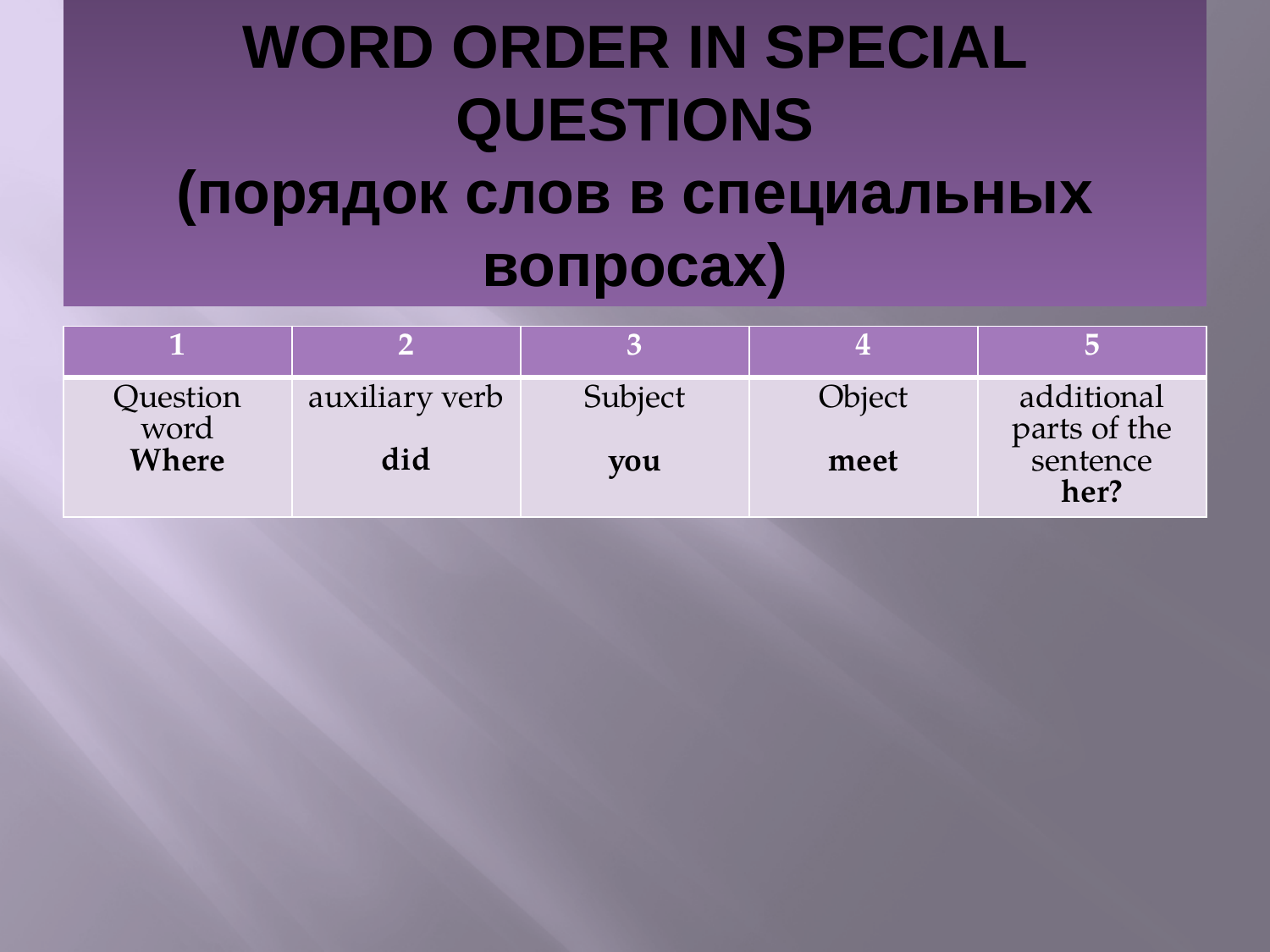

# WORD ORDER IN SPECIAL QUESTIONS (порядок слов в специальных вопросах)
| 1 | 2 | 3 | 4 | 5 |
| --- | --- | --- | --- | --- |
| Question word Where | auxiliary verb did | Subject you | Object meet | additional parts of the sentence her? |